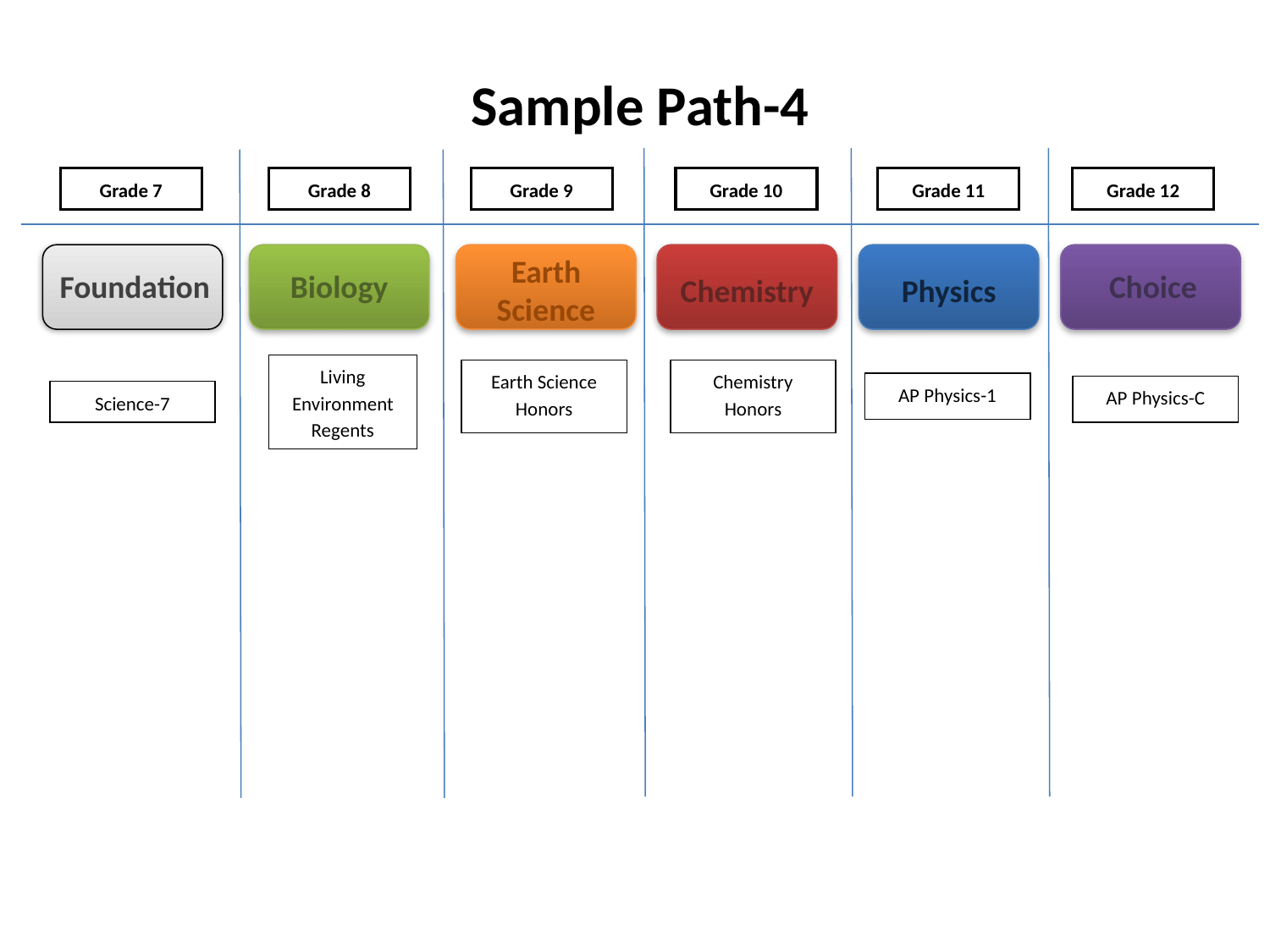

Sample Path-4
Grade 7
Grade 8
Grade 9
Grade 10
Grade 11
Grade 12

Foundation

Biology

Earth Science

Chemistry

Physics

Choice
Living Environment Regents
Earth Science Honors
Chemistry Honors
AP Physics-1
AP Physics-C
Science-7